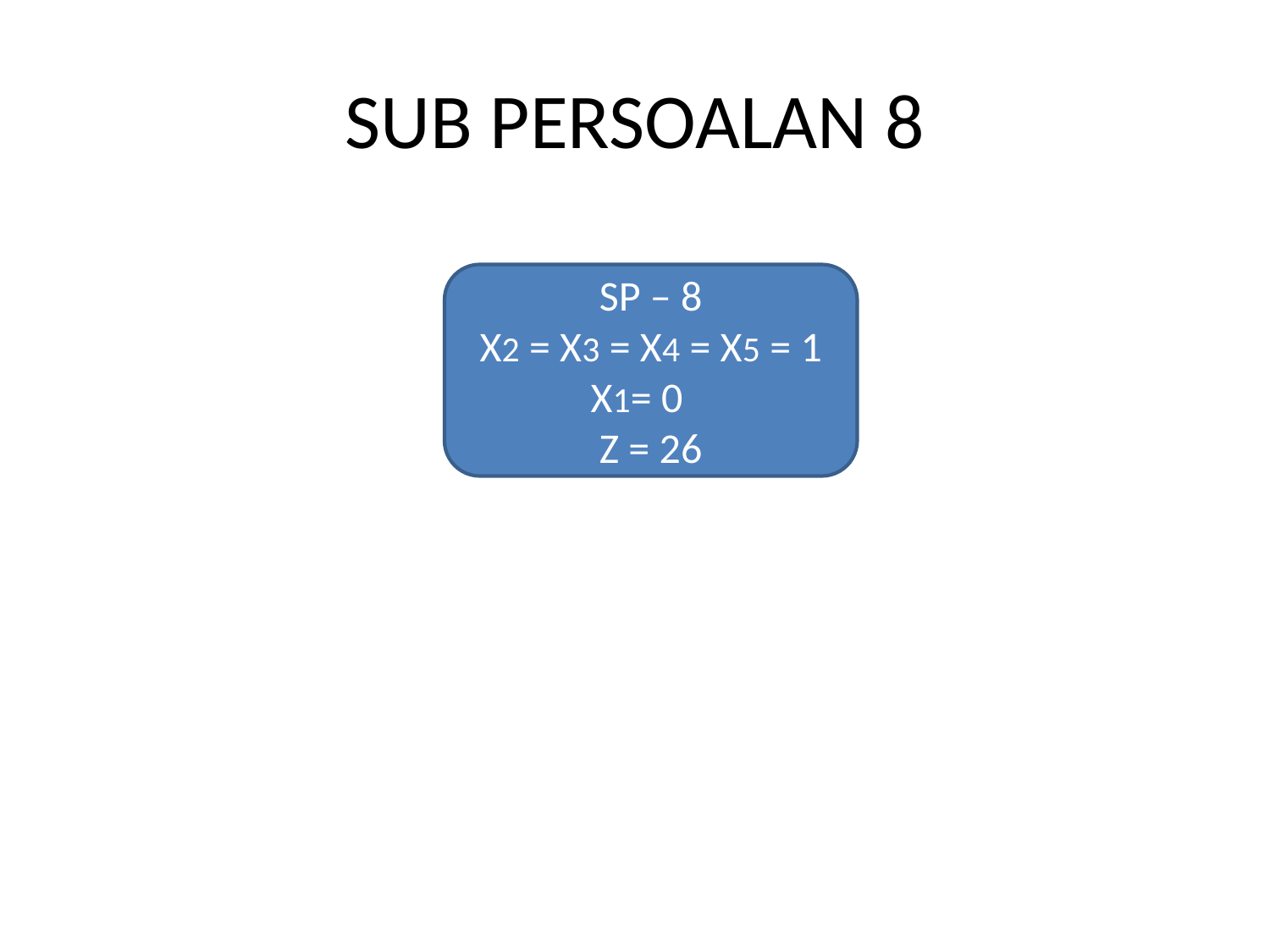

# SUB PERSOALAN 8

SP – 8
X2 = X3 = X4 = X5 = 1
X1= 0
Z = 26